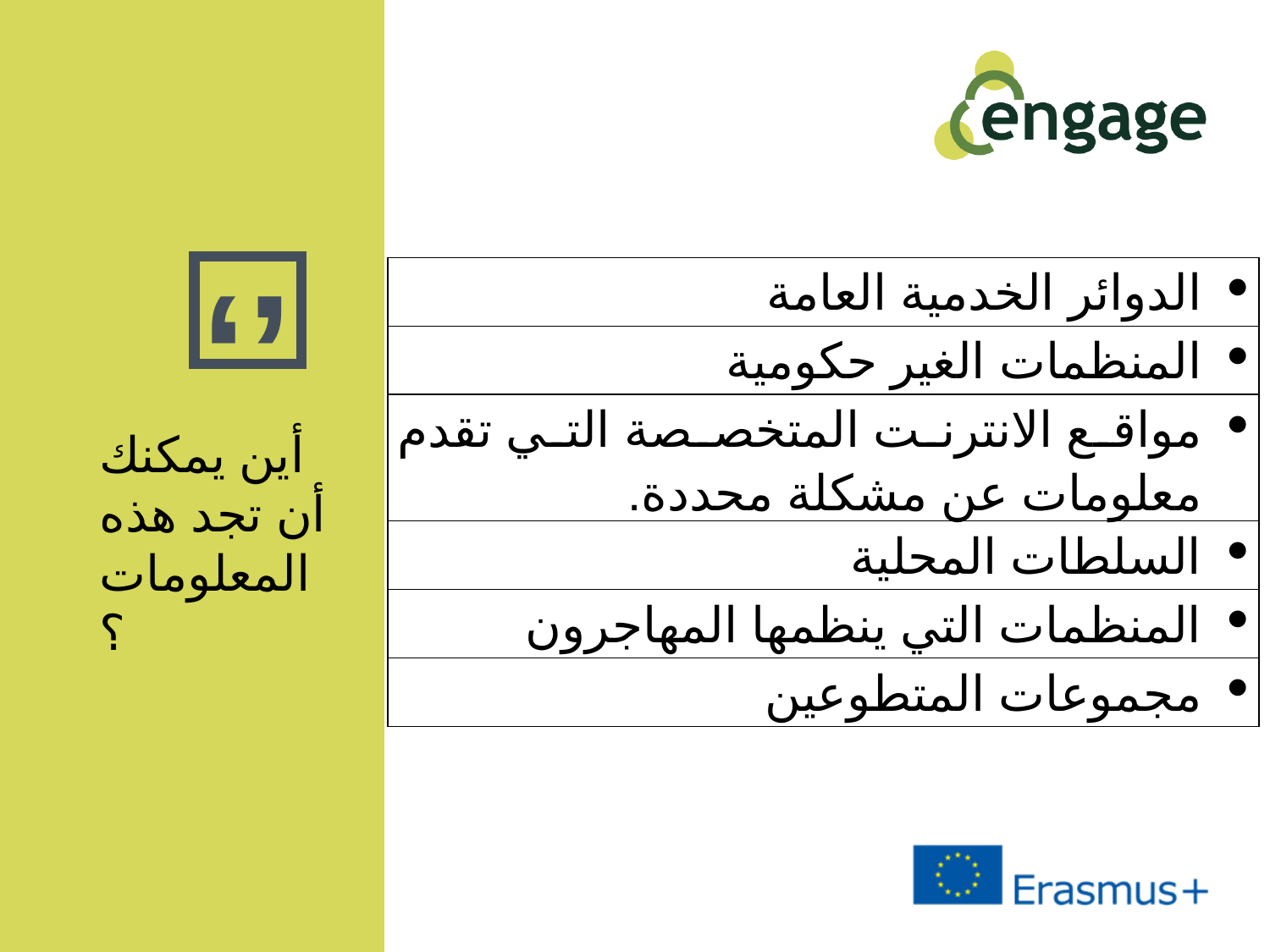

| الدوائر الخدمية العامة |
| --- |
| المنظمات الغير حكومية |
| مواقع الانترنت المتخصصة التي تقدم معلومات عن مشكلة محددة. |
| السلطات المحلية |
| المنظمات التي ينظمها المهاجرون |
| مجموعات المتطوعين |
أين يمكنك أن تجد هذه المعلومات؟